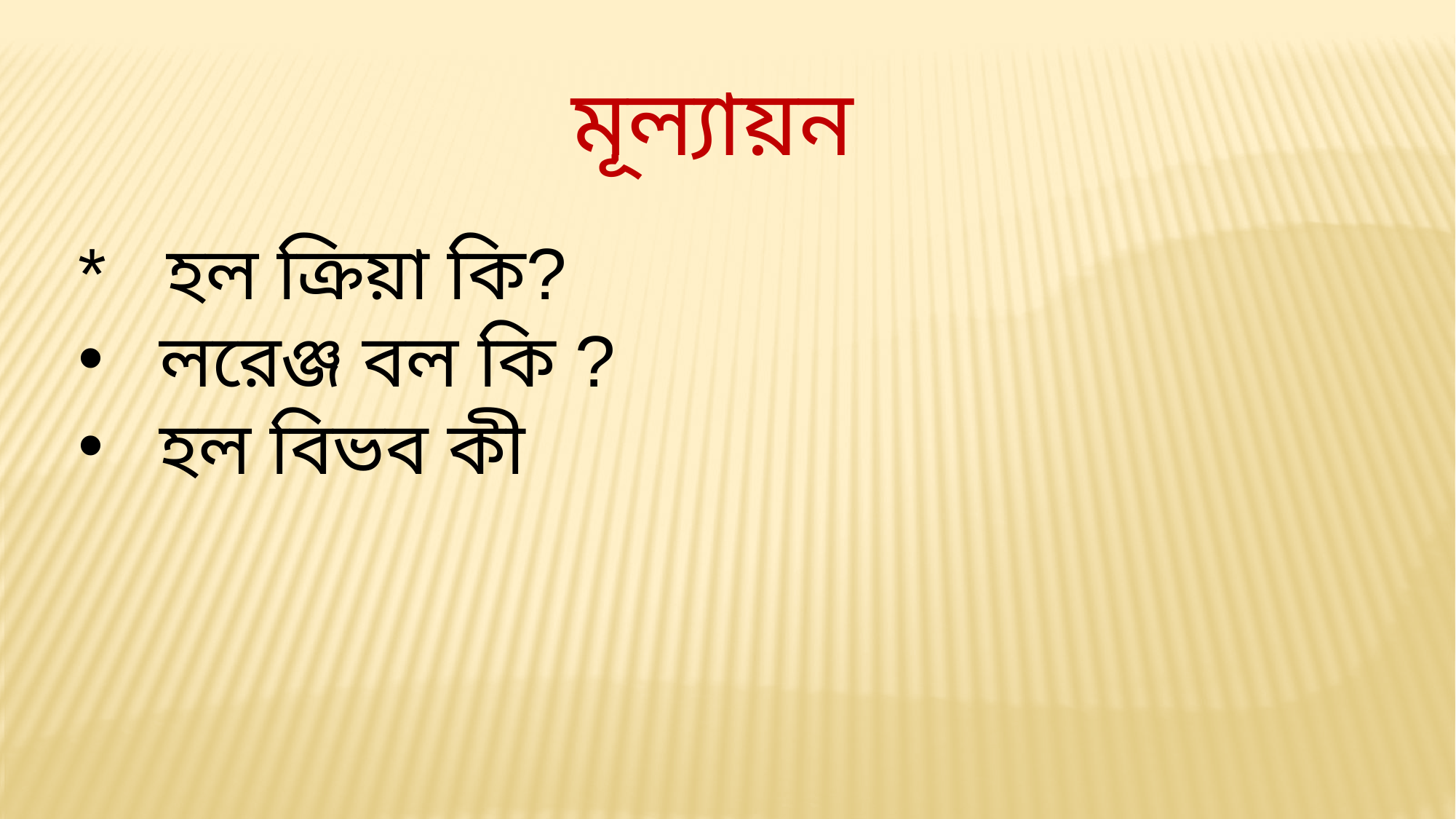

মূল্যায়ন
*   হল ক্রিয়া কি?
লরেঞ্জ বল কি ?
হল বিভব কী